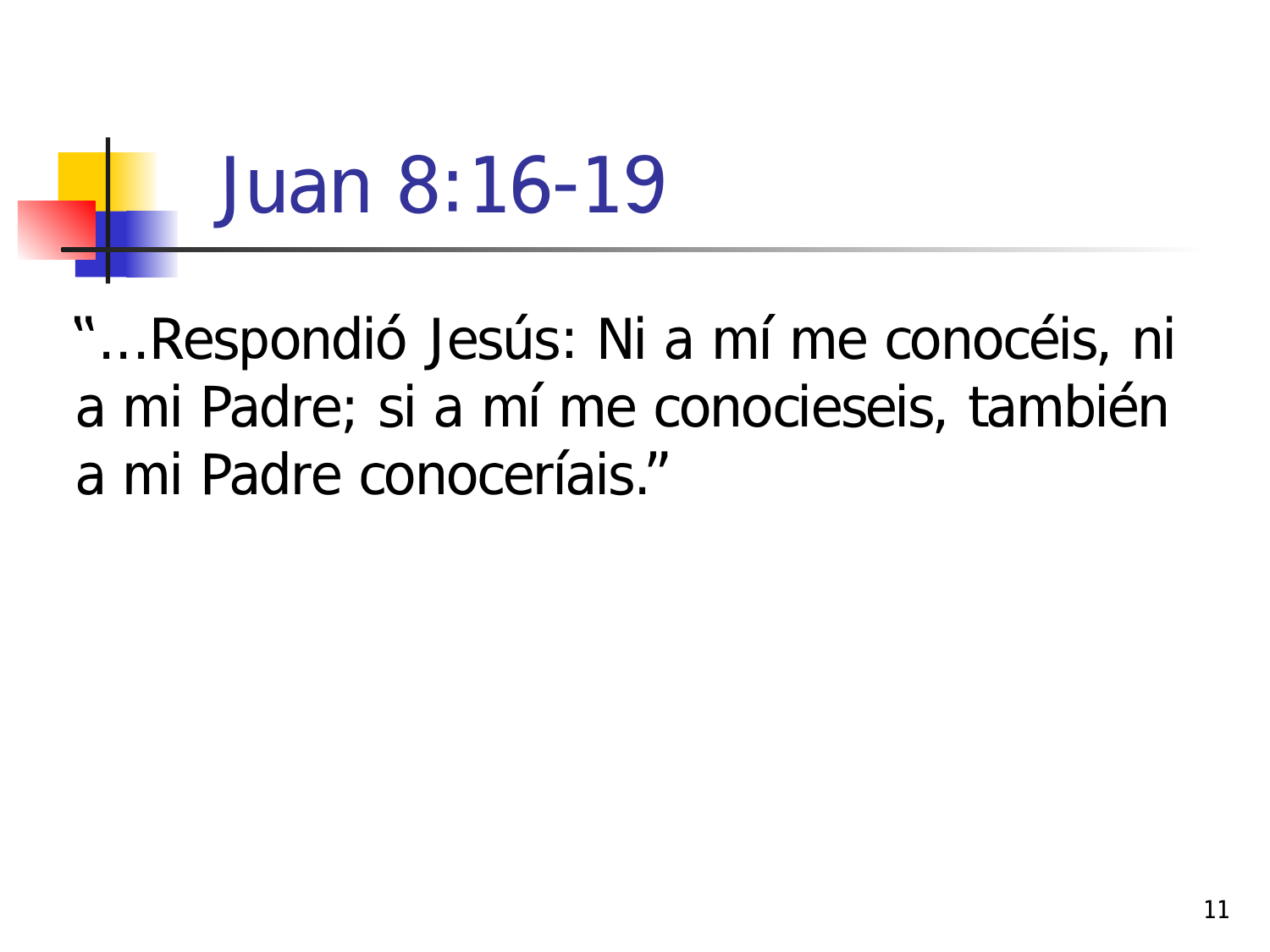

# Juan 8:16-19
“...Respondió Jesús: Ni a mí me conocéis, ni a mi Padre; si a mí me conocieseis, también a mi Padre conoceríais.”
11